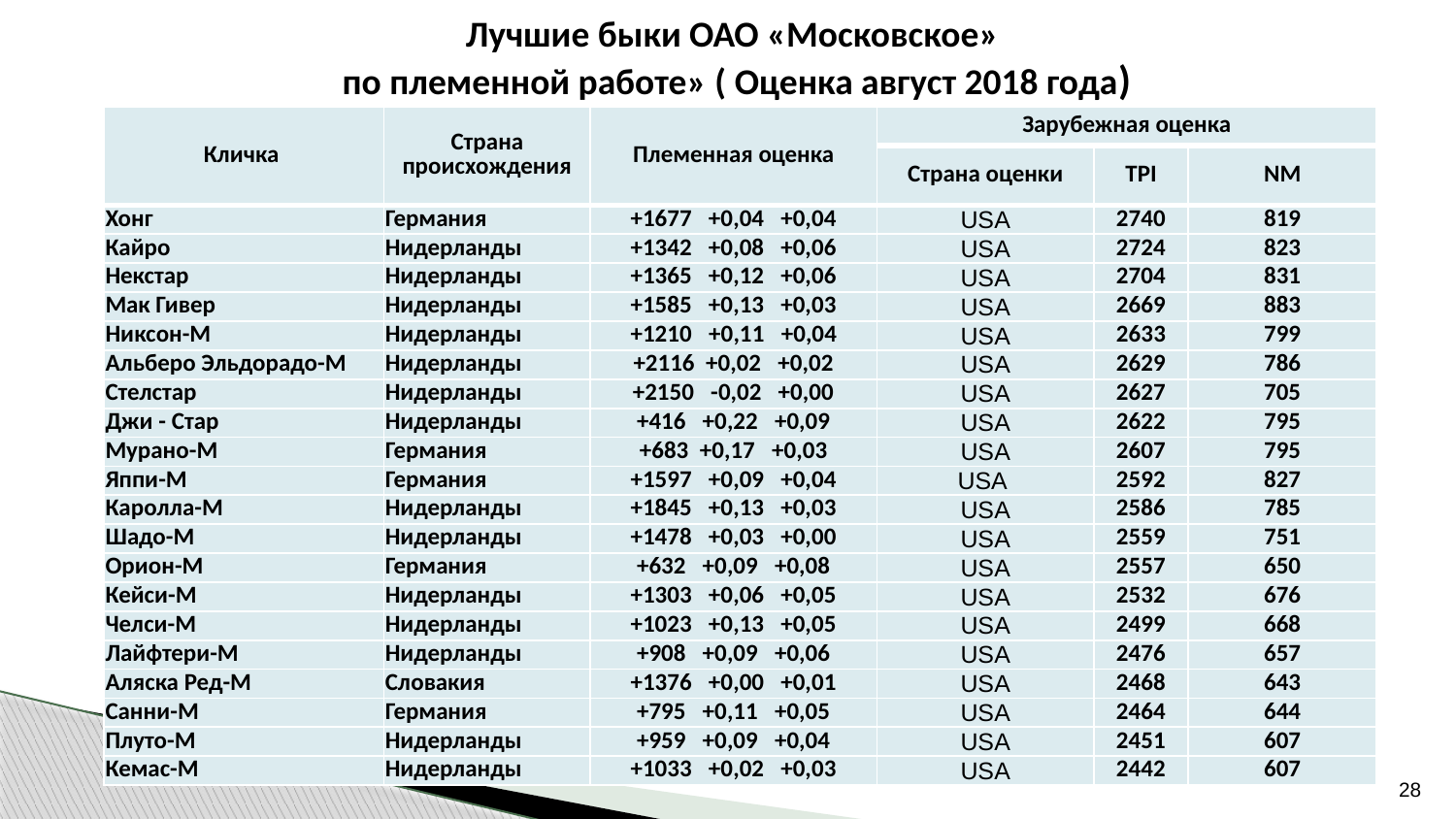

# Лучшие быки ОАО «Московское» по племенной работе» ( Оценка август 2018 года)
| Кличка | Страна происхождения | Племенная оценка | Зарубежная оценка |  |  |
| --- | --- | --- | --- | --- | --- |
|  |  |  | Страна оценки | TPI | NM |
| Хонг | Германия | +1677 +0,04 +0,04 | USA | 2740 | 819 |
| Кайро | Нидерланды | +1342 +0,08 +0,06 | USA | 2724 | 823 |
| Некстар | Нидерланды | +1365 +0,12 +0,06 | USA | 2704 | 831 |
| Мак Гивер | Нидерланды | +1585 +0,13 +0,03 | USA | 2669 | 883 |
| Никсон-М | Нидерланды | +1210 +0,11 +0,04 | USA | 2633 | 799 |
| Альберо Эльдорадо-М | Нидерланды | +2116 +0,02 +0,02 | USA | 2629 | 786 |
| Стелстар | Нидерланды | +2150 -0,02 +0,00 | USA | 2627 | 705 |
| Джи - Стар | Нидерланды | +416 +0,22 +0,09 | USA | 2622 | 795 |
| Мурано-М | Германия | +683 +0,17 +0,03 | USA | 2607 | 795 |
| Яппи-М | Германия | +1597 +0,09 +0,04 | USA | 2592 | 827 |
| Каролла-М | Нидерланды | +1845 +0,13 +0,03 | USA | 2586 | 785 |
| Шадо-М | Нидерланды | +1478 +0,03 +0,00 | USA | 2559 | 751 |
| Орион-М | Германия | +632 +0,09 +0,08 | USA | 2557 | 650 |
| Кейси-М | Нидерланды | +1303 +0,06 +0,05 | USA | 2532 | 676 |
| Челси-М | Нидерланды | +1023 +0,13 +0,05 | USA | 2499 | 668 |
| Лайфтери-М | Нидерланды | +908 +0,09 +0,06 | USA | 2476 | 657 |
| Аляска Ред-М | Словакия | +1376 +0,00 +0,01 | USA | 2468 | 643 |
| Санни-М | Германия | +795 +0,11 +0,05 | USA | 2464 | 644 |
| Плуто-М | Нидерланды | +959 +0,09 +0,04 | USA | 2451 | 607 |
| Кемас-М | Нидерланды | +1033 +0,02 +0,03 | USA | 2442 | 607 |
28